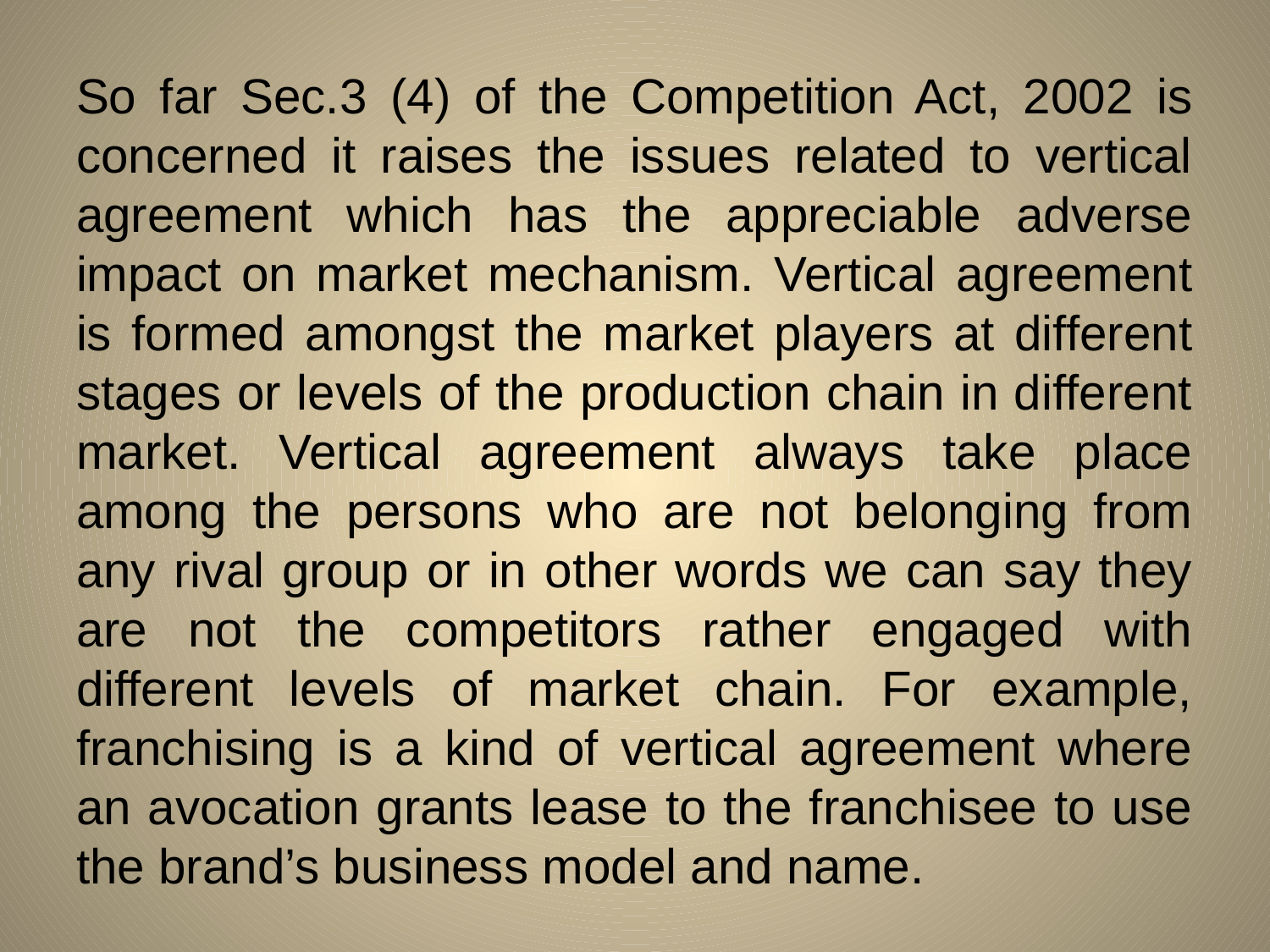

# So far Sec.3 (4) of the Competition Act, 2002 is concerned it raises the issues related to vertical agreement which has the appreciable adverse impact on market mechanism. Vertical agreement is formed amongst the market players at different stages or levels of the production chain in different market. Vertical agreement always take place among the persons who are not belonging from any rival group or in other words we can say they are not the competitors rather engaged with different levels of market chain. For example, franchising is a kind of vertical agreement where an avocation grants lease to the franchisee to use the brand’s business model and name.